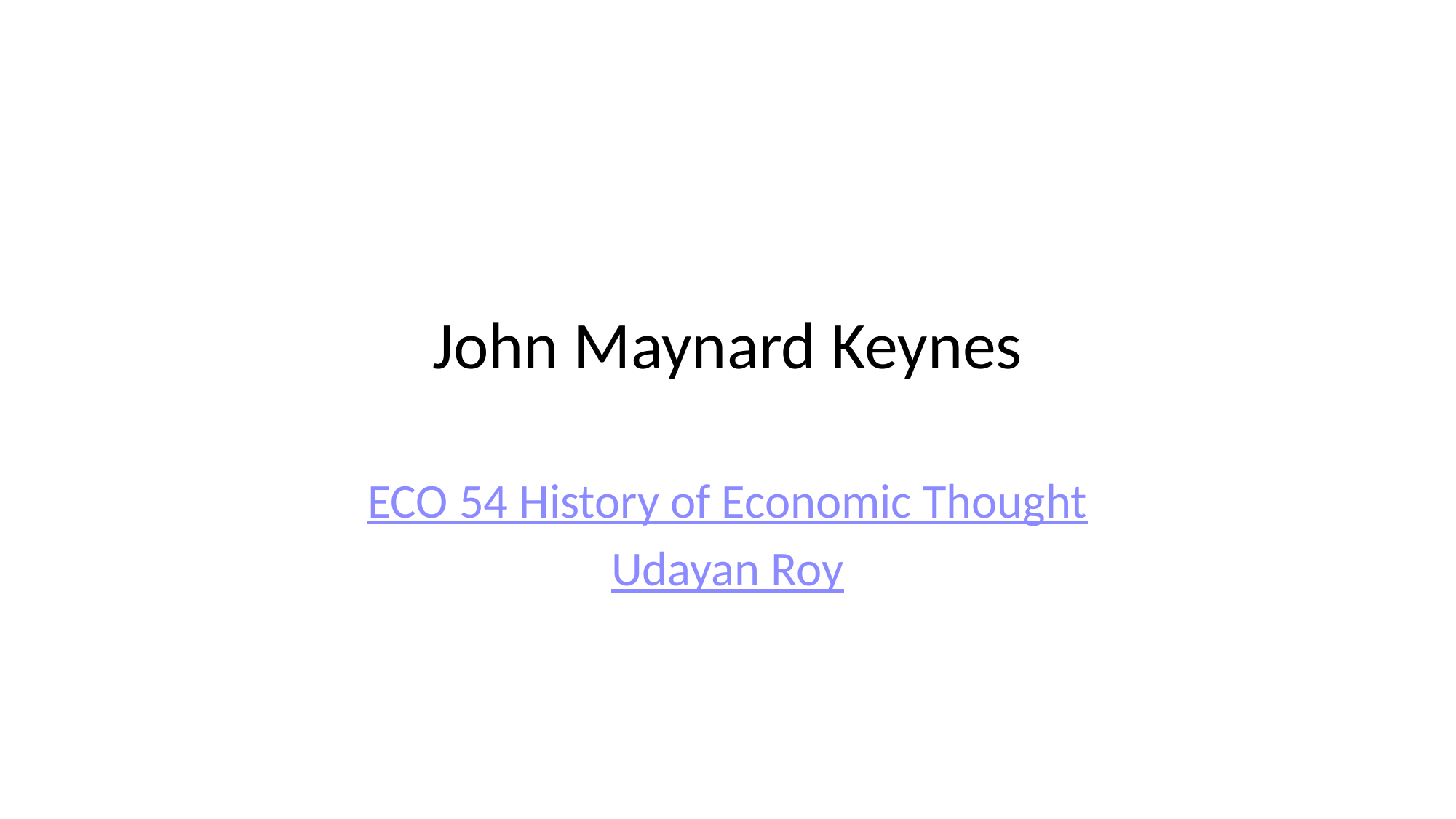

# John Maynard Keynes
ECO 54 History of Economic Thought
Udayan Roy